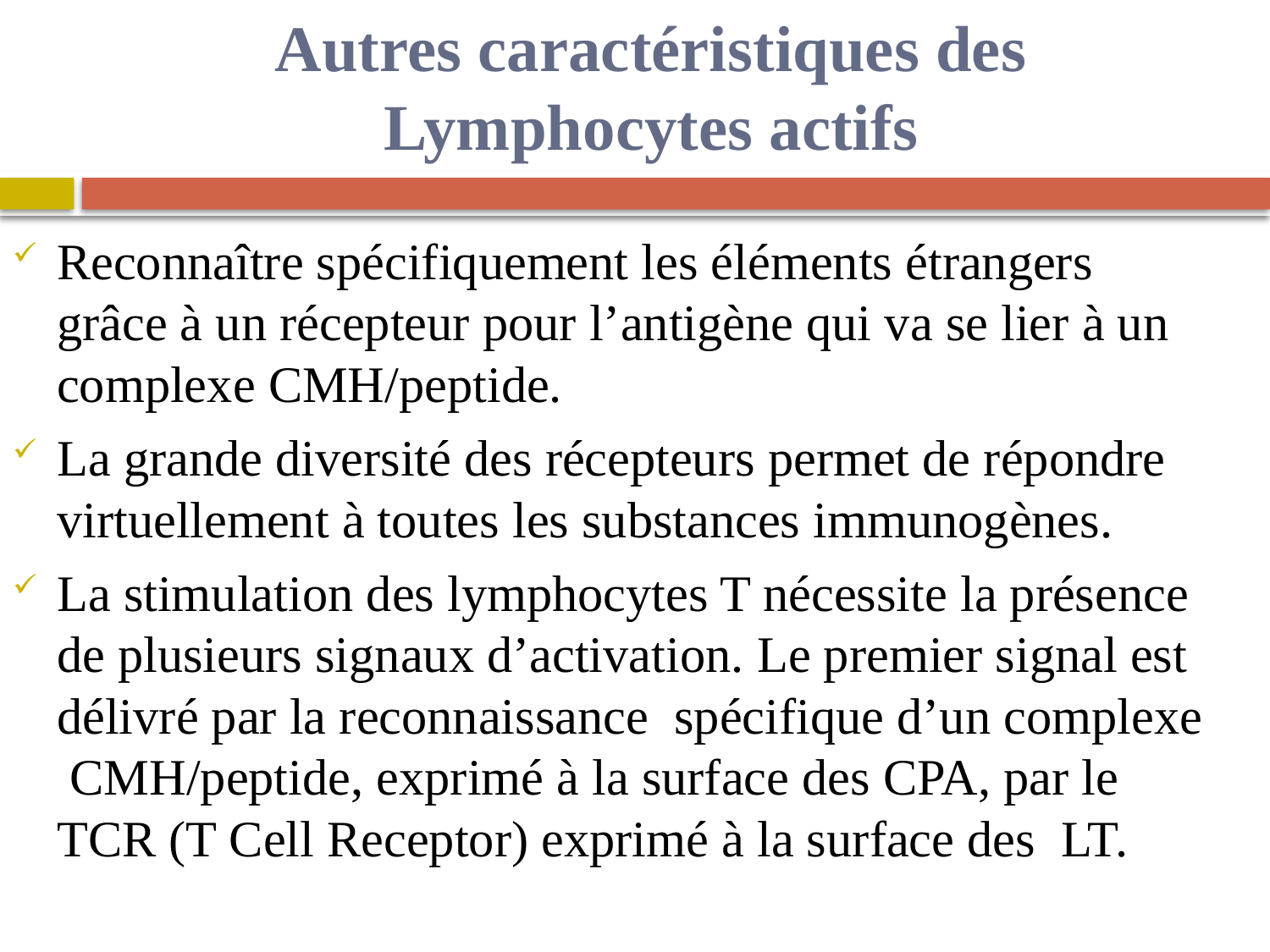

# Autres caractéristiques des Lymphocytes actifs
Reconnaître spécifiquement les éléments étrangers grâce à un récepteur pour l’antigène qui va se lier à un  complexe CMH/peptide.
La grande diversité des récepteurs permet de répondre virtuellement à toutes les substances immunogènes.
La stimulation des lymphocytes T nécessite la présence de plusieurs signaux d’activation. Le premier signal est délivré par la reconnaissance  spécifique d’un complexe  CMH/peptide, exprimé à la surface des CPA, par le TCR (T Cell Receptor) exprimé à la surface des  LT.